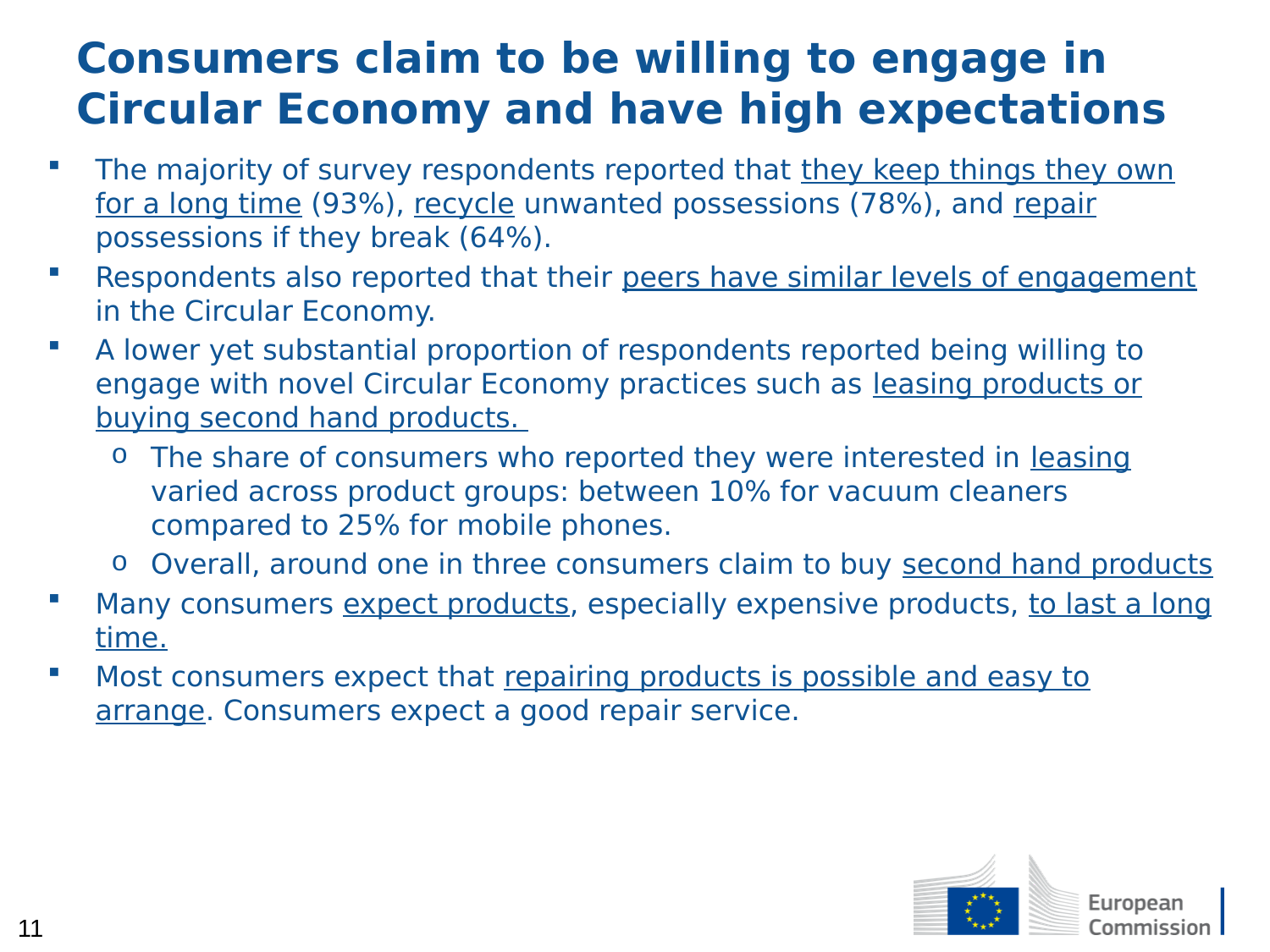

# Consumers claim to be willing to engage in Circular Economy and have high expectations

The majority of survey respondents reported that they keep things they own for a long time (93%), recycle unwanted possessions (78%), and repair possessions if they break (64%).
Respondents also reported that their peers have similar levels of engagement in the Circular Economy.
A lower yet substantial proportion of respondents reported being willing to engage with novel Circular Economy practices such as leasing products or buying second hand products.
The share of consumers who reported they were interested in leasing varied across product groups: between 10% for vacuum cleaners compared to 25% for mobile phones.
Overall, around one in three consumers claim to buy second hand products
Many consumers expect products, especially expensive products, to last a long time.
Most consumers expect that repairing products is possible and easy to arrange. Consumers expect a good repair service.

11